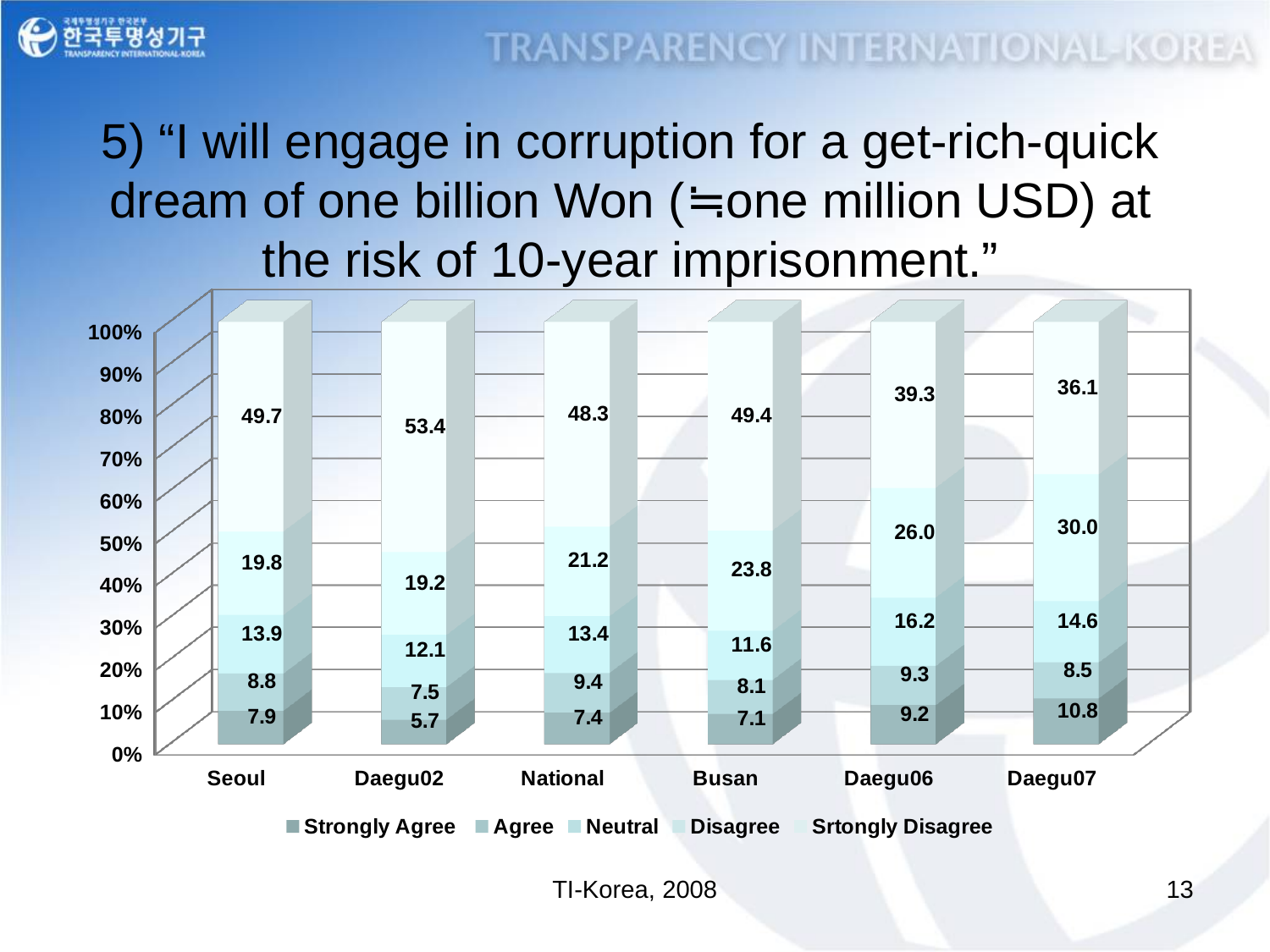

# 5) “I will engage in corruption for a get-rich-quick dream of one billion Won (≒one million USD) at the risk of 10-year imprisonment.”

[unsupported chart]

TI-Korea, 2008
13